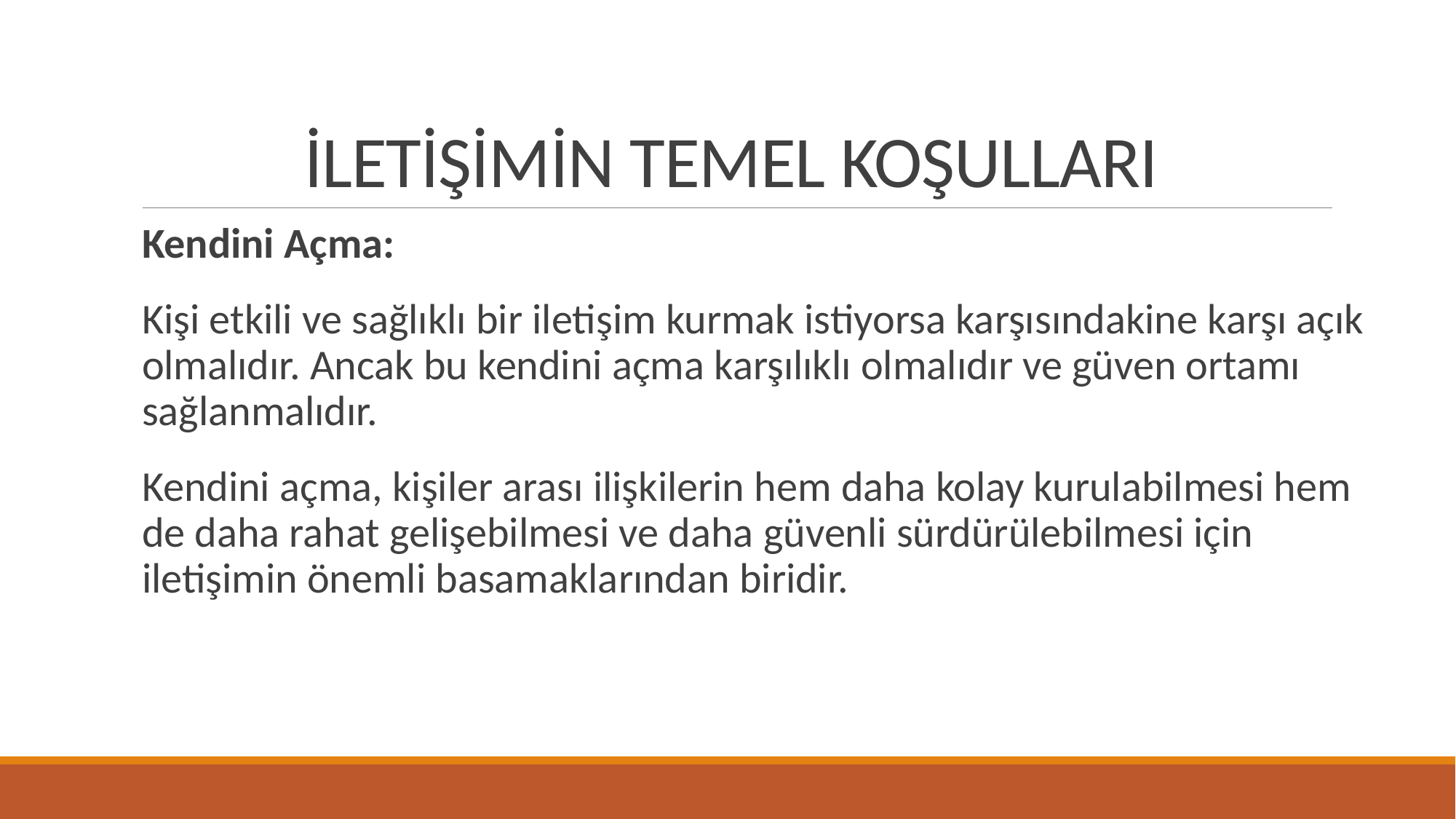

# İLETİŞİMİN TEMEL KOŞULLARI
Kendini Açma:
Kişi etkili ve sağlıklı bir iletişim kurmak istiyorsa karşısındakine karşı açık olmalıdır. Ancak bu kendini açma karşılıklı olmalıdır ve güven ortamı sağlanmalıdır.
Kendini açma, kişiler arası ilişkilerin hem daha kolay kurulabilmesi hem de daha rahat gelişebilmesi ve daha güvenli sürdürülebilmesi için iletişimin önemli basamaklarından biridir.